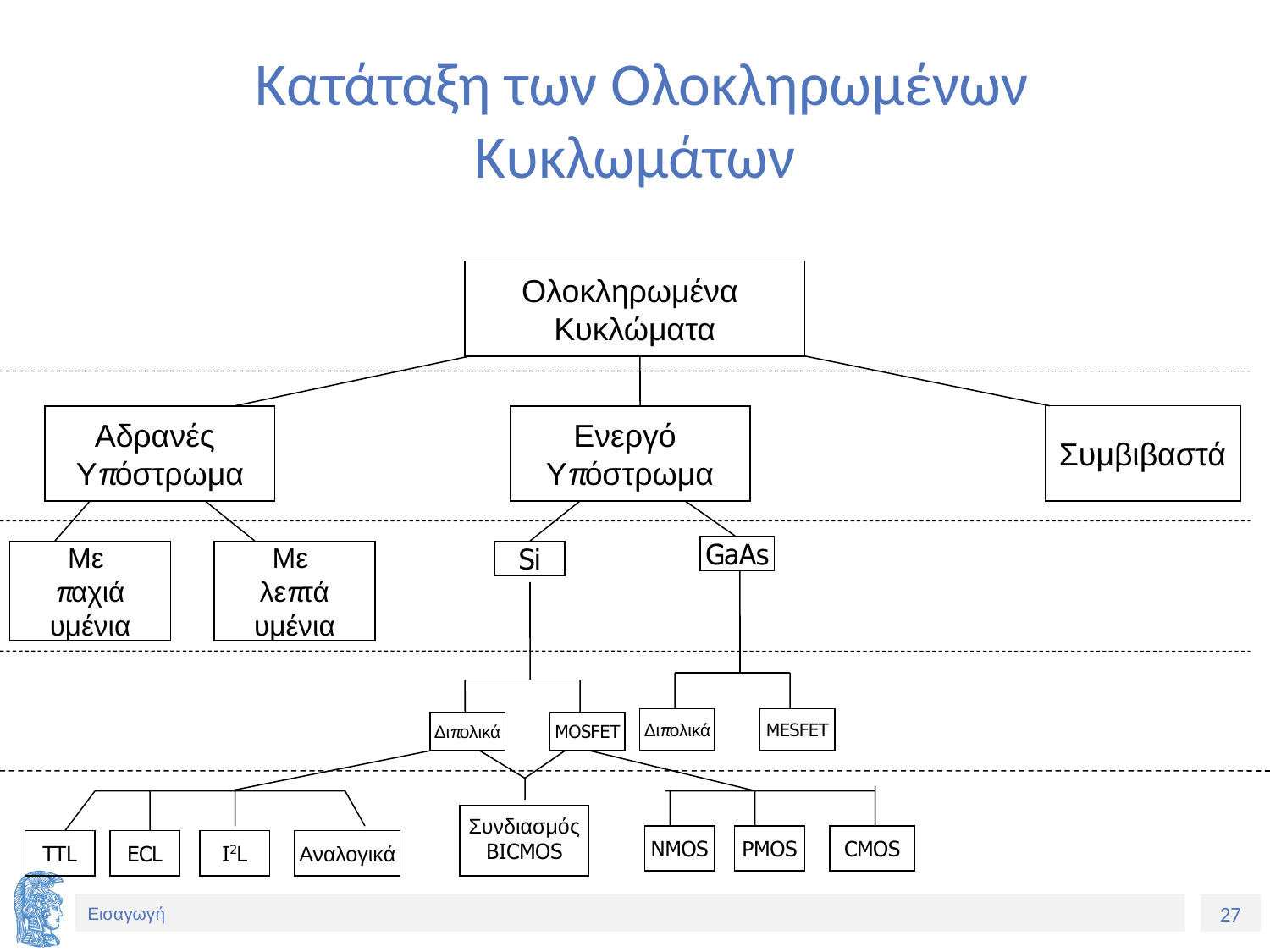

# Κατάταξη των Ολοκληρωμένων Κυκλωμάτων
Ολοκληρωμένα
Κυκλώματα

Συμβιβαστά
Αδρανές
Υπόστρωμα
Ενεργό
Υπόστρωμα

GaAs
Με
παχιά
υμένια
Με
λεπτά
υμένια
Si

Διπολικά
MESFET

Διπολικά
MOSFET

TTL
ECL
I2L
Αναλογικά

Συνδιασμός
BICMOS

NMOS
PMOS
CMOS